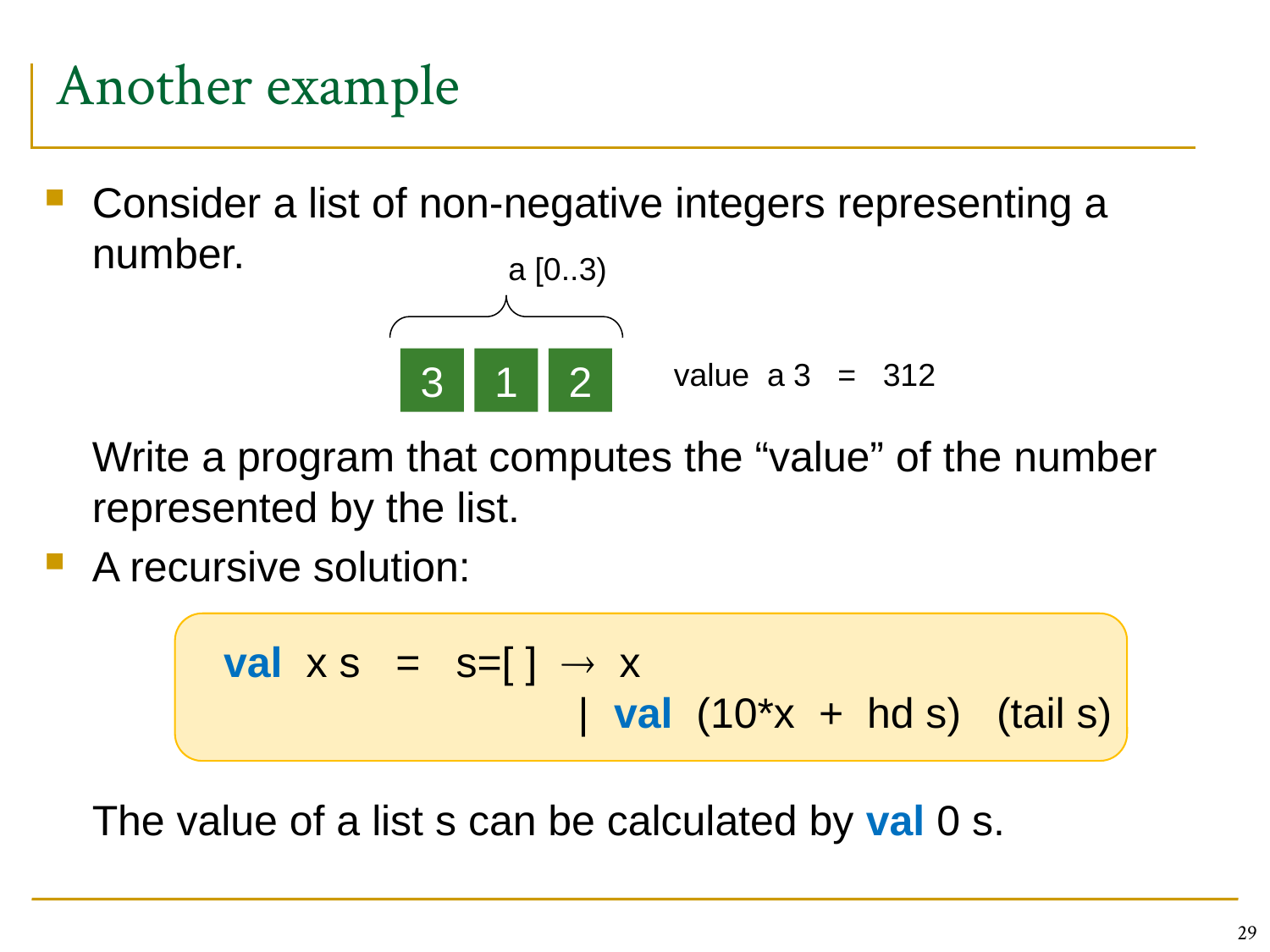

Another example
Consider a list of non-negative integers representing a number.
Write a program that computes the “value” of the number represented by the list.
A recursive solution:
The value of a list s can be calculated by val 0 s.

a [0..3)
3
1
2
value  a 3   =   312

val  x s   =   s=[ ]  →  x
                              |  val  (10*x  +  hd s)   (tail s)
29